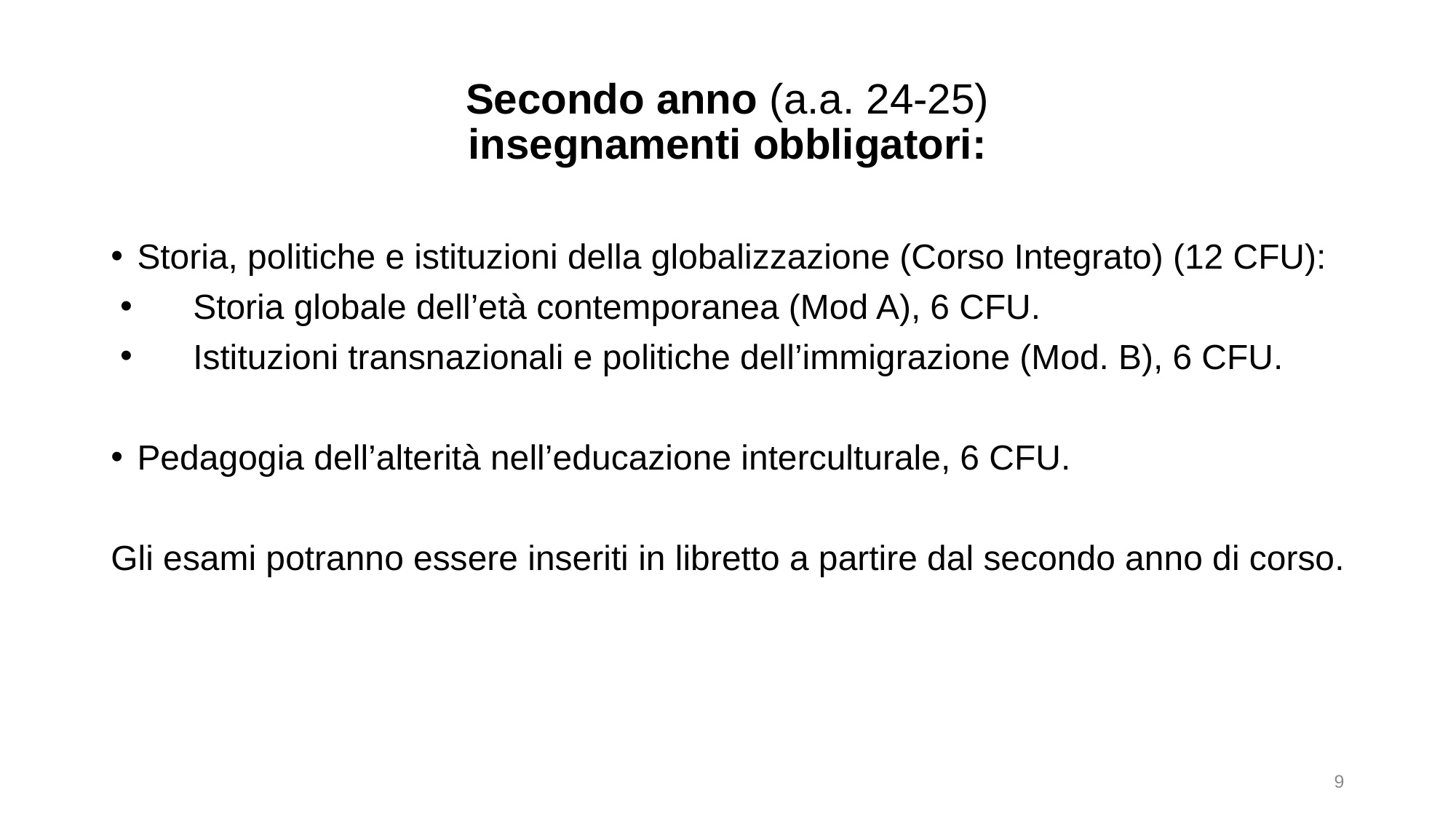

# Secondo anno (a.a. 24-25) insegnamenti obbligatori:
Storia, politiche e istituzioni della globalizzazione (Corso Integrato) (12 CFU):
Storia globale dell’età contemporanea (Mod A), 6 CFU.
Istituzioni transnazionali e politiche dell’immigrazione (Mod. B), 6 CFU.

Pedagogia dell’alterità nell’educazione interculturale, 6 CFU.

Gli esami potranno essere inseriti in libretto a partire dal secondo anno di corso.

9